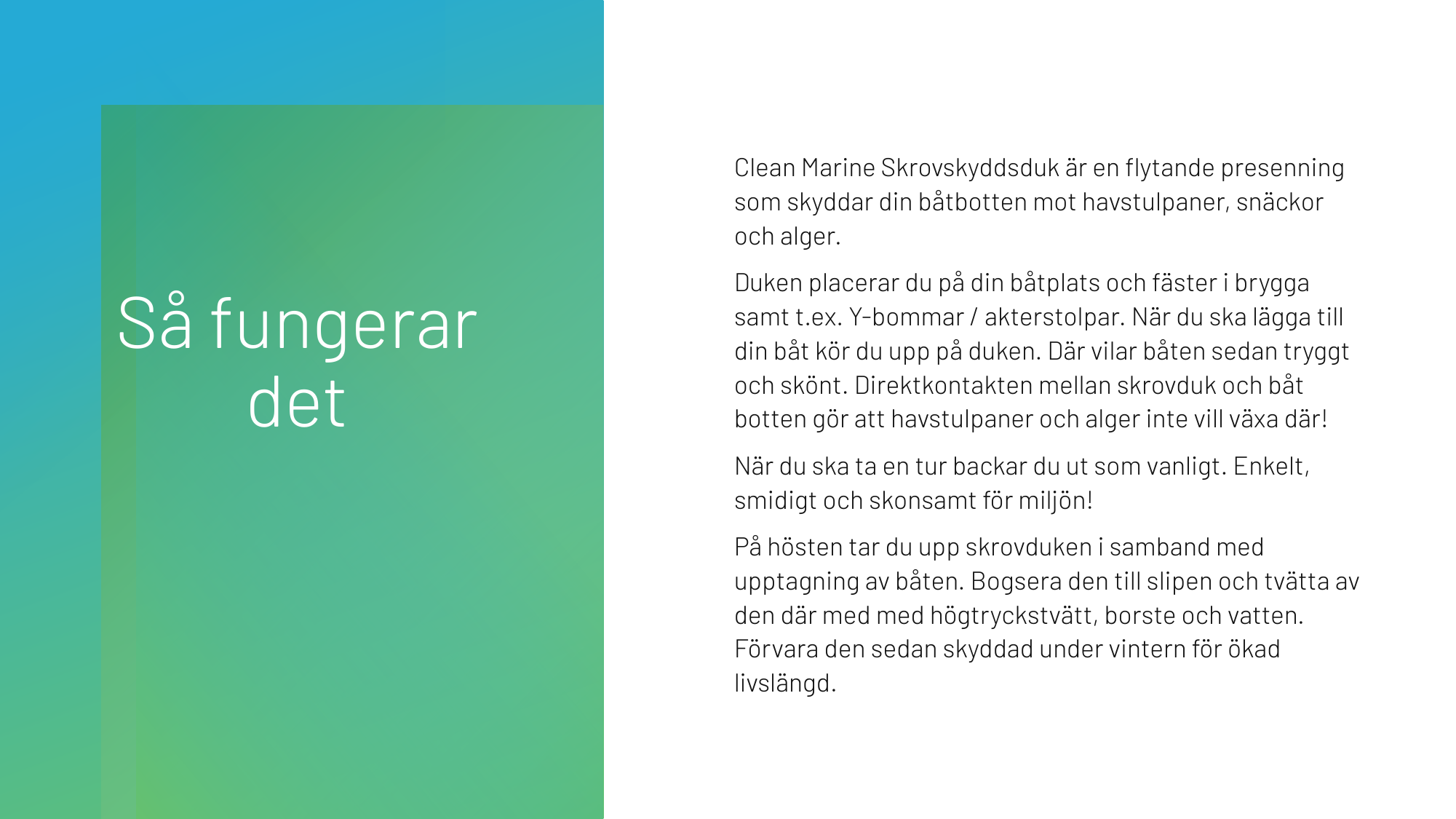

Clean Marine Skrovskyddsduk är en flytande presenning som skyddar din båtbotten mot havstulpaner, snäckor och alger.
Duken placerar du på din båtplats och fäster i brygga samt t.ex. Y-bommar / akterstolpar. När du ska lägga till din båt kör du upp på duken. Där vilar båten sedan tryggt och skönt. Direktkontakten mellan skrovduk och båt botten gör att havstulpaner och alger inte vill växa där!
När du ska ta en tur backar du ut som vanligt. Enkelt, smidigt och skonsamt för miljön!
På hösten tar du upp skrovduken i samband med upptagning av båten. Bogsera den till slipen och tvätta av den där med med högtryckstvätt, borste och vatten. Förvara den sedan skyddad under vintern för ökad livslängd.

# Så fungerar det